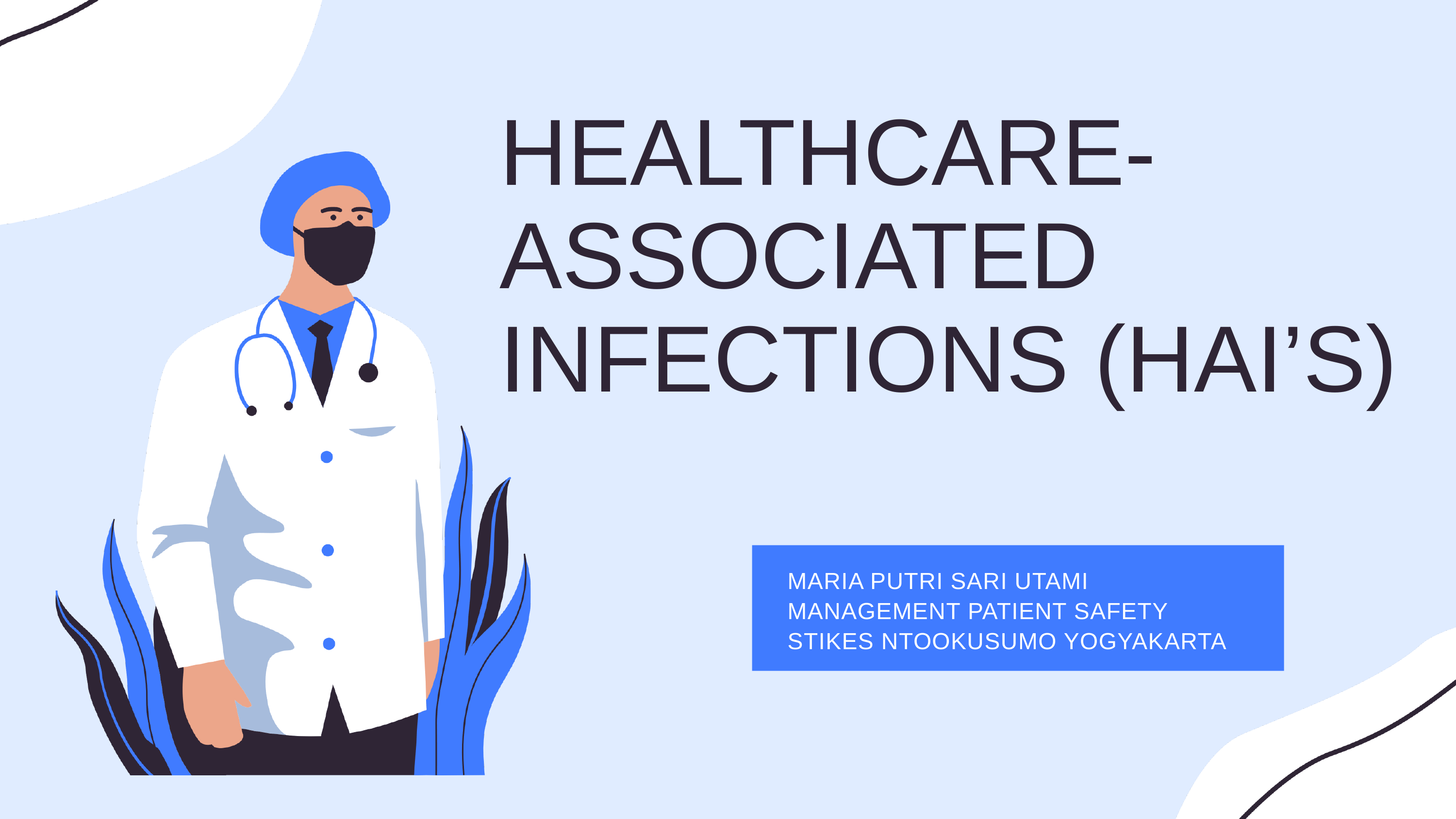

HEALTHCARE-
ASSOCIATED
INFECTIONS (HAI’S)

MARIA PUTRI SARI UTAMI
MANAGEMENT PATIENT SAFETY
STIKES NTOOKUSUMO YOGYAKARTA